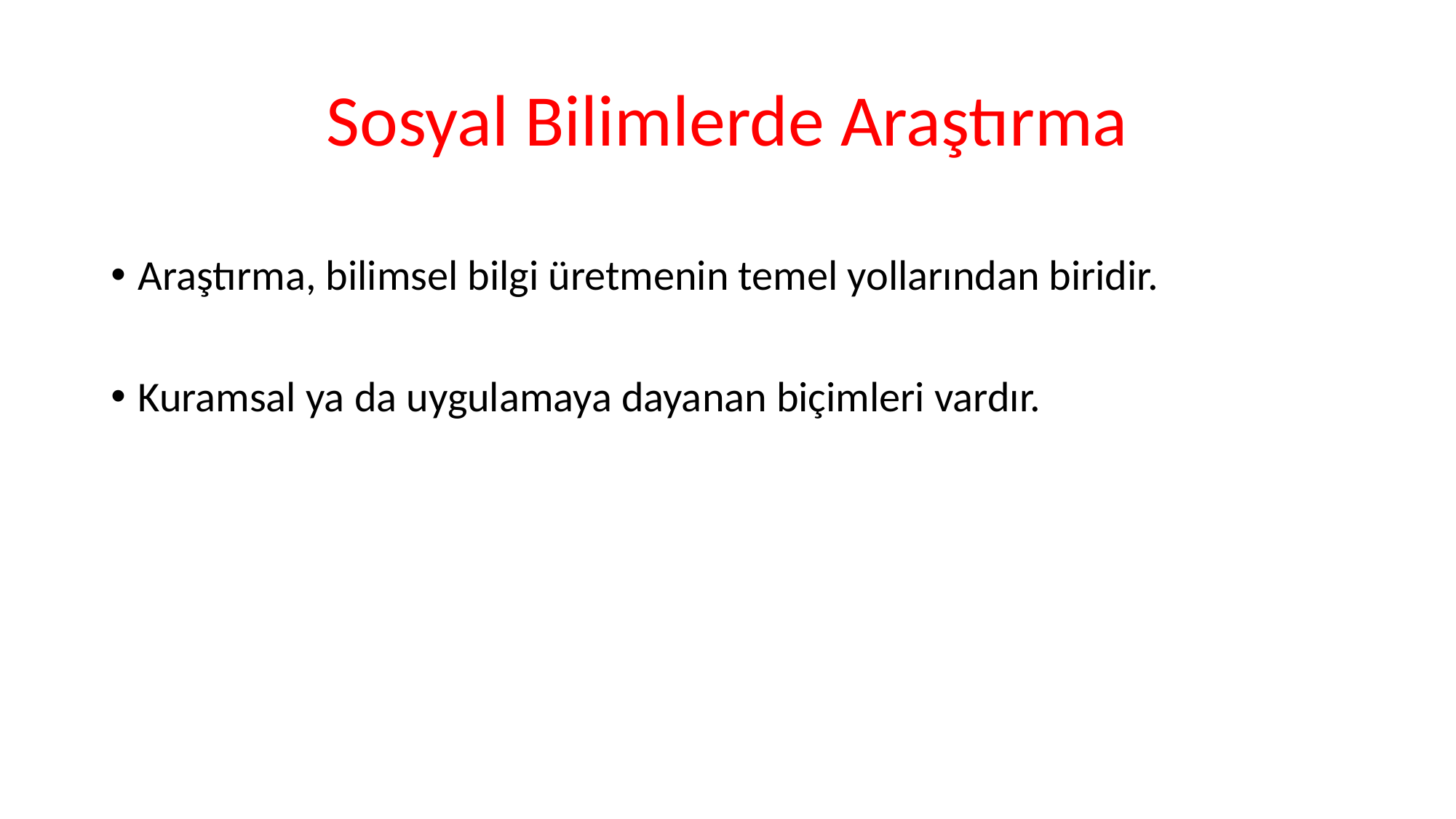

# Sosyal Bilimlerde Araştırma

Araştırma, bilimsel bilgi üretmenin temel yollarından biridir.

Kuramsal ya da uygulamaya dayanan biçimleri vardır.